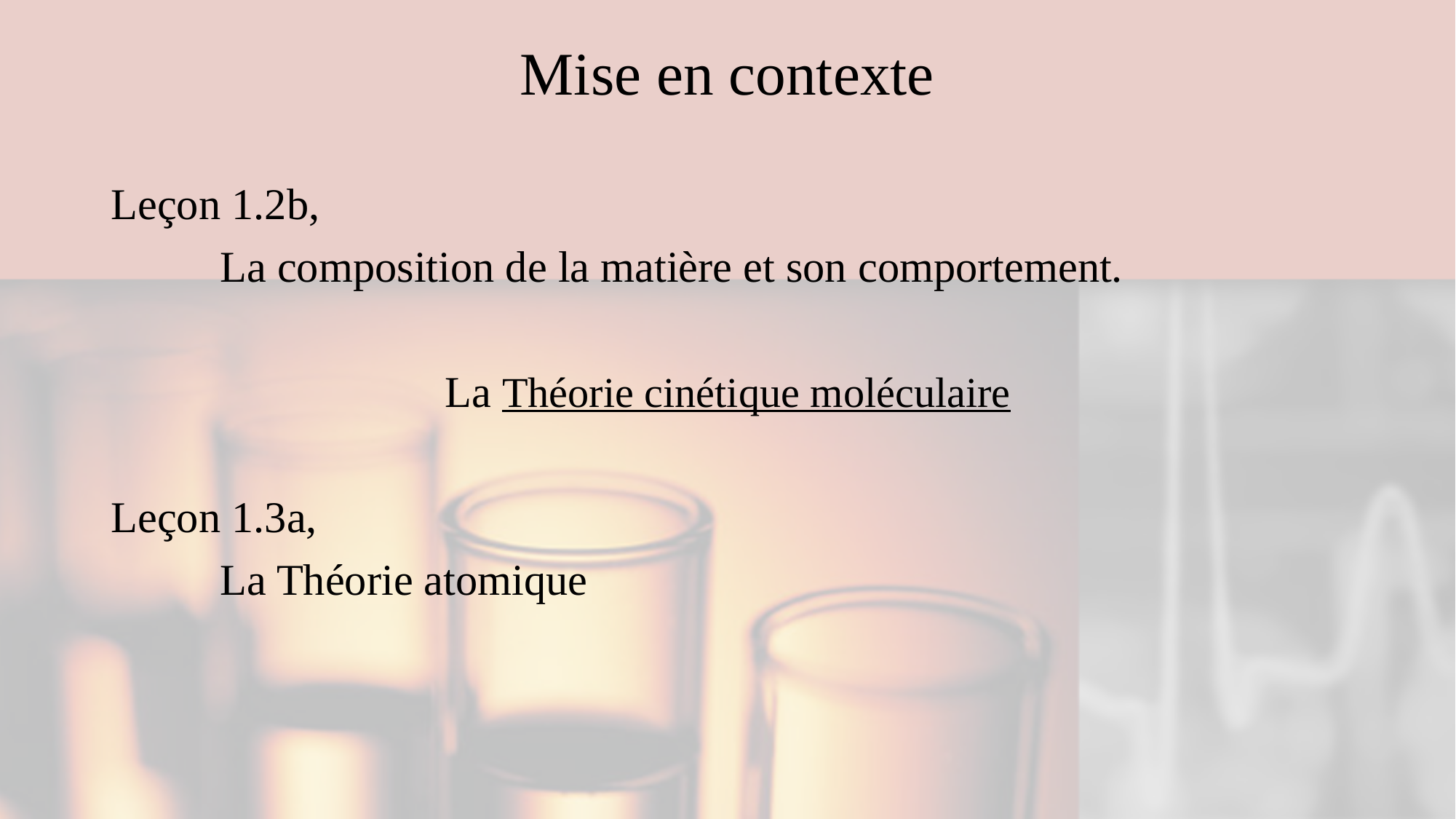

# Mise en contexte
Leçon 1.2b,
	La composition de la matière et son comportement.

La Théorie cinétique moléculaire

Leçon 1.3a,
	La Théorie atomique